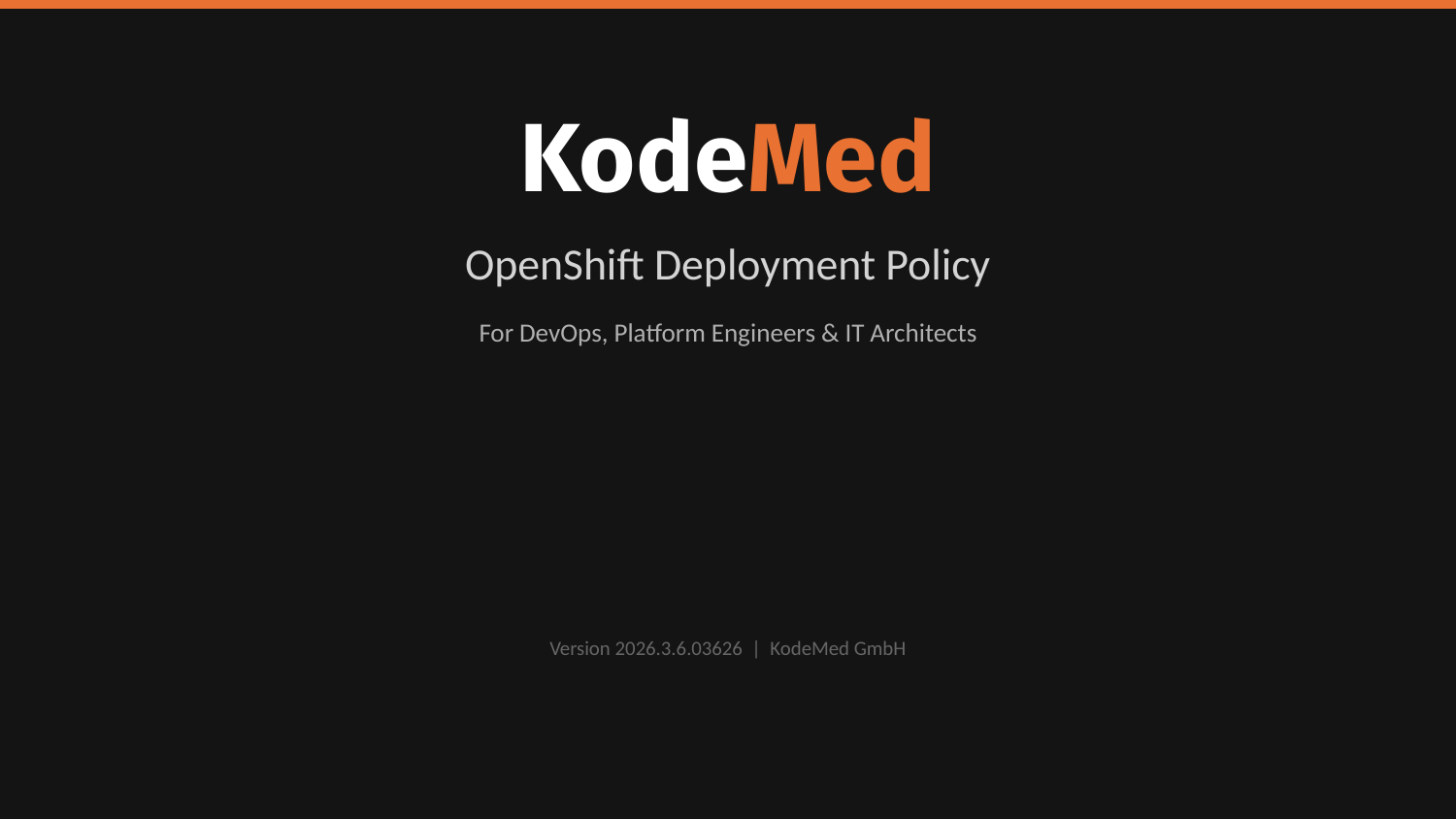

KodeMed
OpenShift Deployment Policy
For DevOps, Platform Engineers & IT Architects
Version 2026.3.6.03626  |  KodeMed GmbH